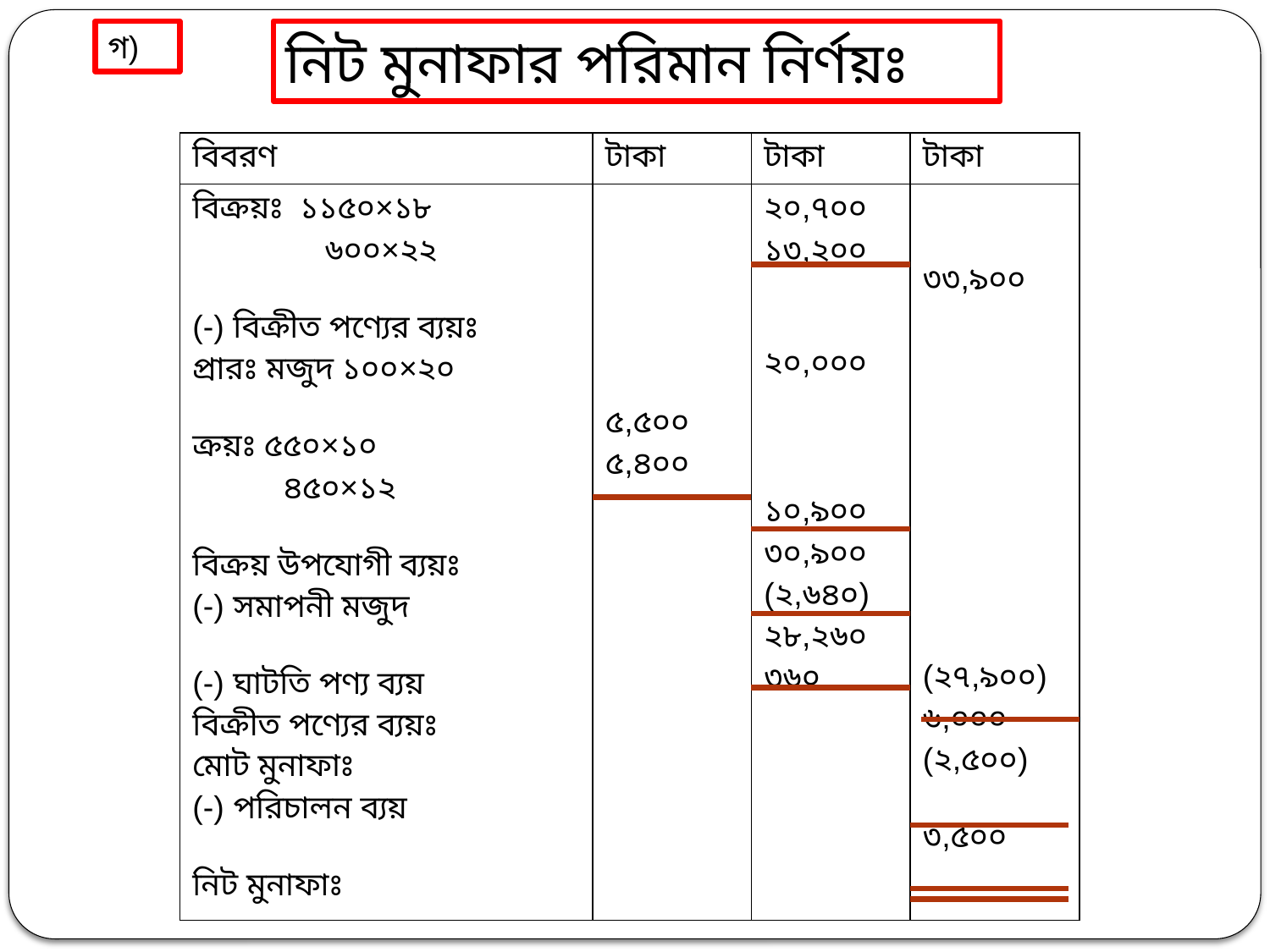

গ)
নিট মুনাফার পরিমান নির্ণয়ঃ
| বিবরণ | টাকা | টাকা | টাকা |
| --- | --- | --- | --- |
| বিক্রয়ঃ ১১৫০×১৮ ৬০০×২২ (-) বিক্রীত পণ্যের ব্যয়ঃ প্রারঃ মজুদ ১০০×২০ ক্রয়ঃ ৫৫০×১০ ৪৫০×১২ বিক্রয় উপযোগী ব্যয়ঃ (-) সমাপনী মজুদ (-) ঘাটতি পণ্য ব্যয় বিক্রীত পণ্যের ব্যয়ঃ মোট মুনাফাঃ (-) পরিচালন ব্যয় নিট মুনাফাঃ | ৫,৫০০ ৫,৪০০ | ২০,৭০০ ১৩,২০০ ২০,০০০ ১০,৯০০ ৩০,৯০০ (২,৬৪০) ২৮,২৬০ ৩৬০ | ৩৩,৯০০ (২৭,৯০০) ৬,০০০ (২,৫০০) ৩,৫০০ |